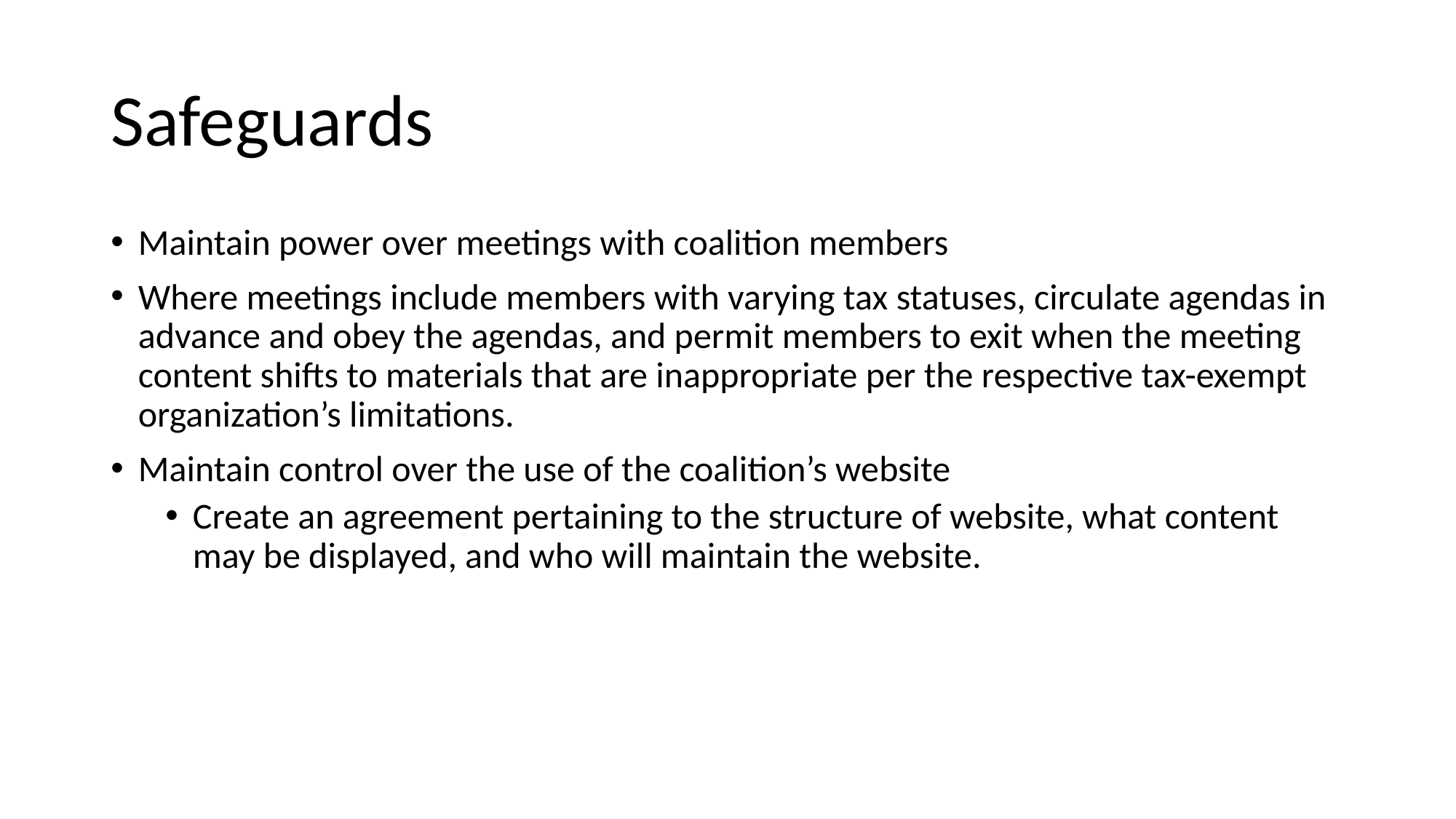

# Safeguards
Maintain power over meetings with coalition members
Where meetings include members with varying tax statuses, circulate agendas in advance and obey the agendas, and permit members to exit when the meeting content shifts to materials that are inappropriate per the respective tax-exempt organization’s limitations.
Maintain control over the use of the coalition’s website
Create an agreement pertaining to the structure of website, what content may be displayed, and who will maintain the website.